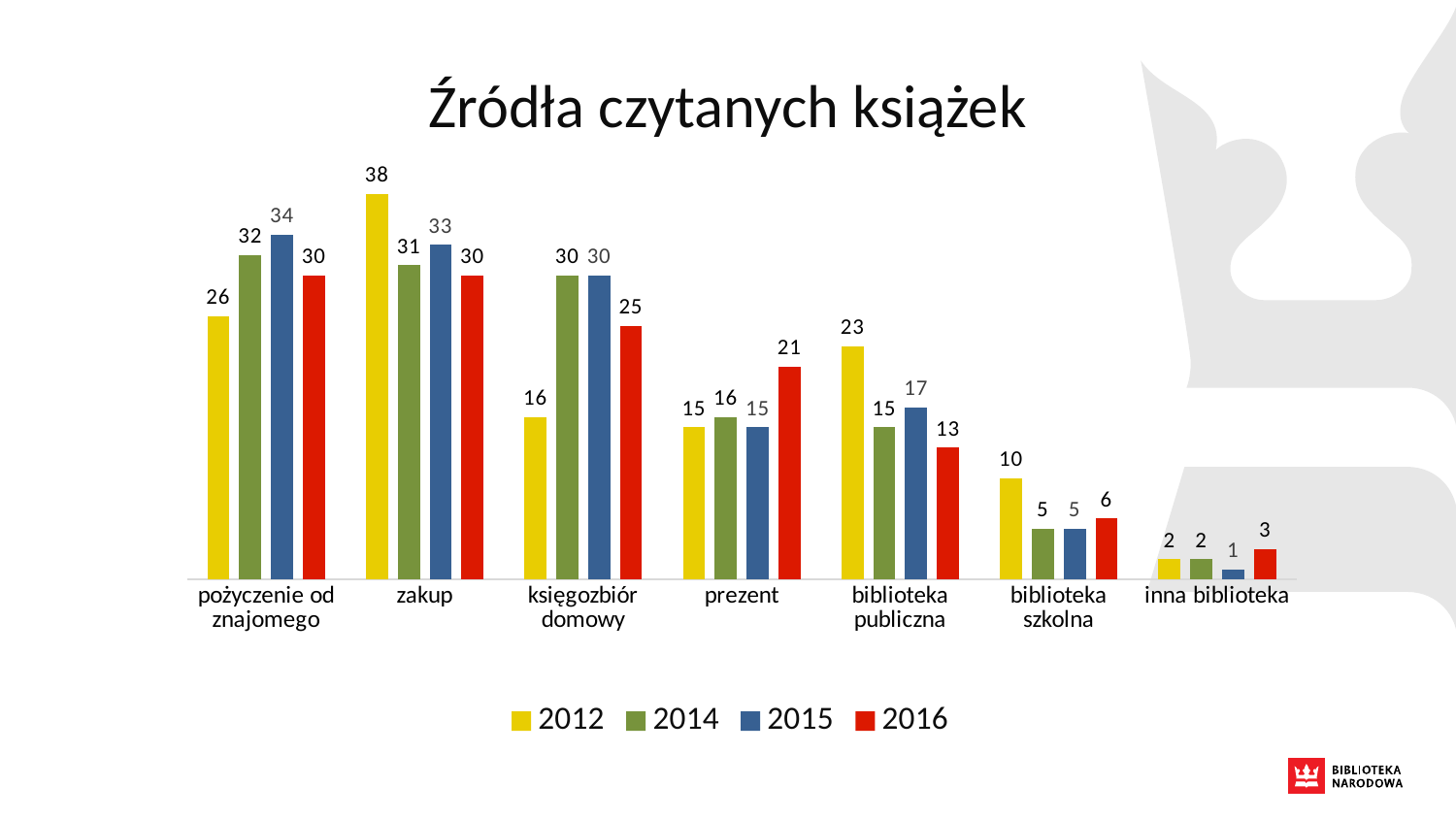

Źródła czytanych książek

### Chart

| Category | 2012 | 2014 | 2015 | 2016 |
|---|---|---|---|---|
| pożyczenie od znajomego | 26.0 | 32.0 | 34.0 | 30.0 |
| zakup | 38.0 | 31.0 | 33.0 | 30.0 |
| księgozbiór domowy | 16.0 | 30.0 | 30.0 | 25.0 |
| prezent | 15.0 | 16.0 | 15.0 | 21.0 |
| biblioteka publiczna | 23.0 | 15.0 | 17.0 | 13.0 |
| biblioteka szkolna | 10.0 | 5.0 | 5.0 | 6.0 |
| inna biblioteka | 2.0 | 2.0 | 1.0 | 3.0 |